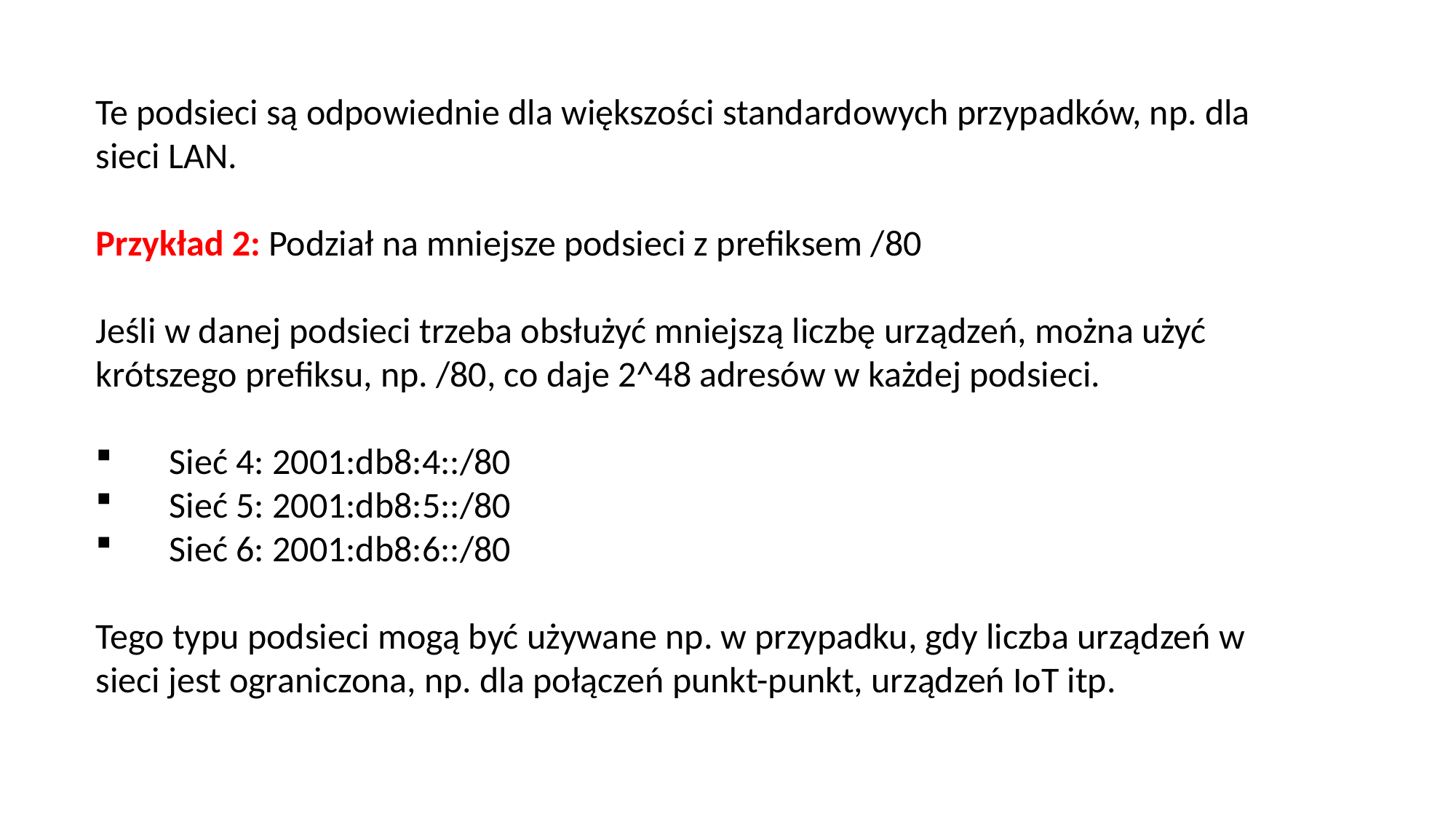

Te podsieci są odpowiednie dla większości standardowych przypadków, np. dla sieci LAN.

Przykład 2: Podział na mniejsze podsieci z prefiksem /80

Jeśli w danej podsieci trzeba obsłużyć mniejszą liczbę urządzeń, można użyć krótszego prefiksu, np. /80, co daje 2^48 adresów w każdej podsieci.

    Sieć 4: 2001:db8:4::/80
    Sieć 5: 2001:db8:5::/80
    Sieć 6: 2001:db8:6::/80

Tego typu podsieci mogą być używane np. w przypadku, gdy liczba urządzeń w sieci jest ograniczona, np. dla połączeń punkt-punkt, urządzeń IoT itp.